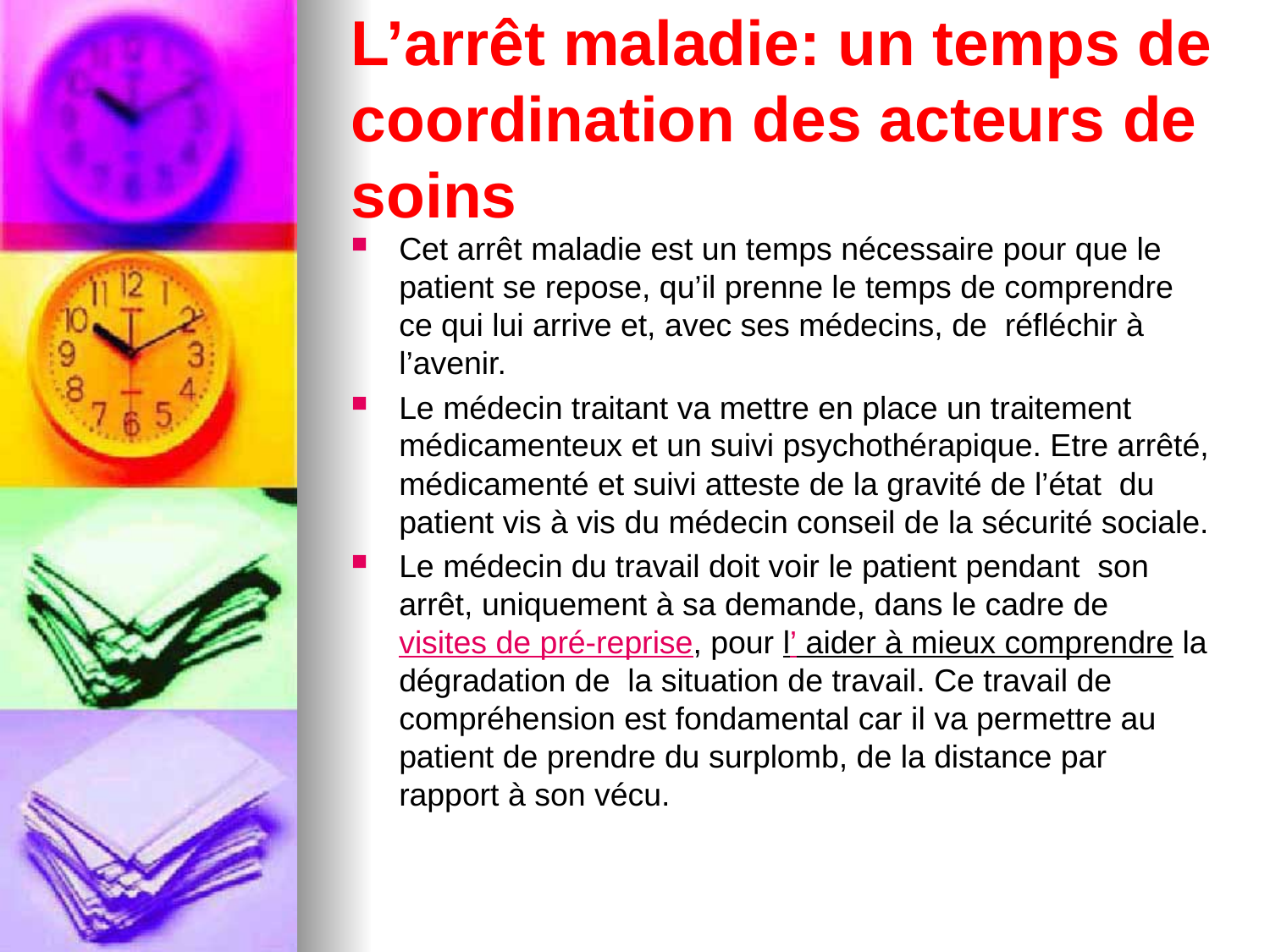

# L’arrêt maladie: un temps de coordination des acteurs de soins
Cet arrêt maladie est un temps nécessaire pour que le patient se repose, qu’il prenne le temps de comprendre ce qui lui arrive et, avec ses médecins, de  réfléchir à l’avenir.
Le médecin traitant va mettre en place un traitement médicamenteux et un suivi psychothérapique. Etre arrêté, médicamenté et suivi atteste de la gravité de l’état  du patient vis à vis du médecin conseil de la sécurité sociale.
Le médecin du travail doit voir le patient pendant  son arrêt, uniquement à sa demande, dans le cadre de visites de pré-reprise, pour l’ aider à mieux comprendre la dégradation de  la situation de travail. Ce travail de compréhension est fondamental car il va permettre au patient de prendre du surplomb, de la distance par rapport à son vécu.